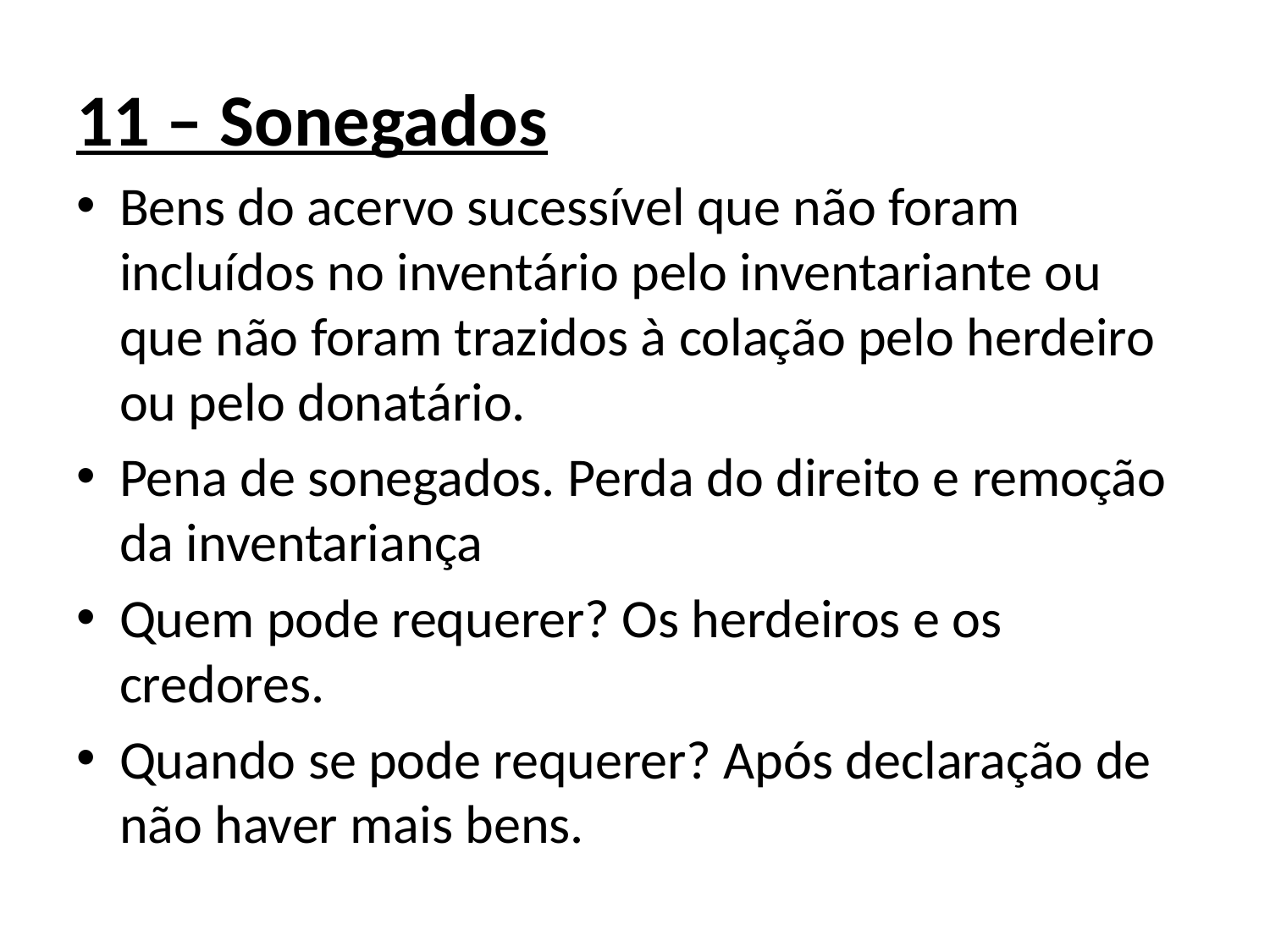

11 – Sonegados
Bens do acervo sucessível que não foram incluídos no inventário pelo inventariante ou que não foram trazidos à colação pelo herdeiro ou pelo donatário.
Pena de sonegados. Perda do direito e remoção da inventariança
Quem pode requerer? Os herdeiros e os credores.
Quando se pode requerer? Após declaração de não haver mais bens.